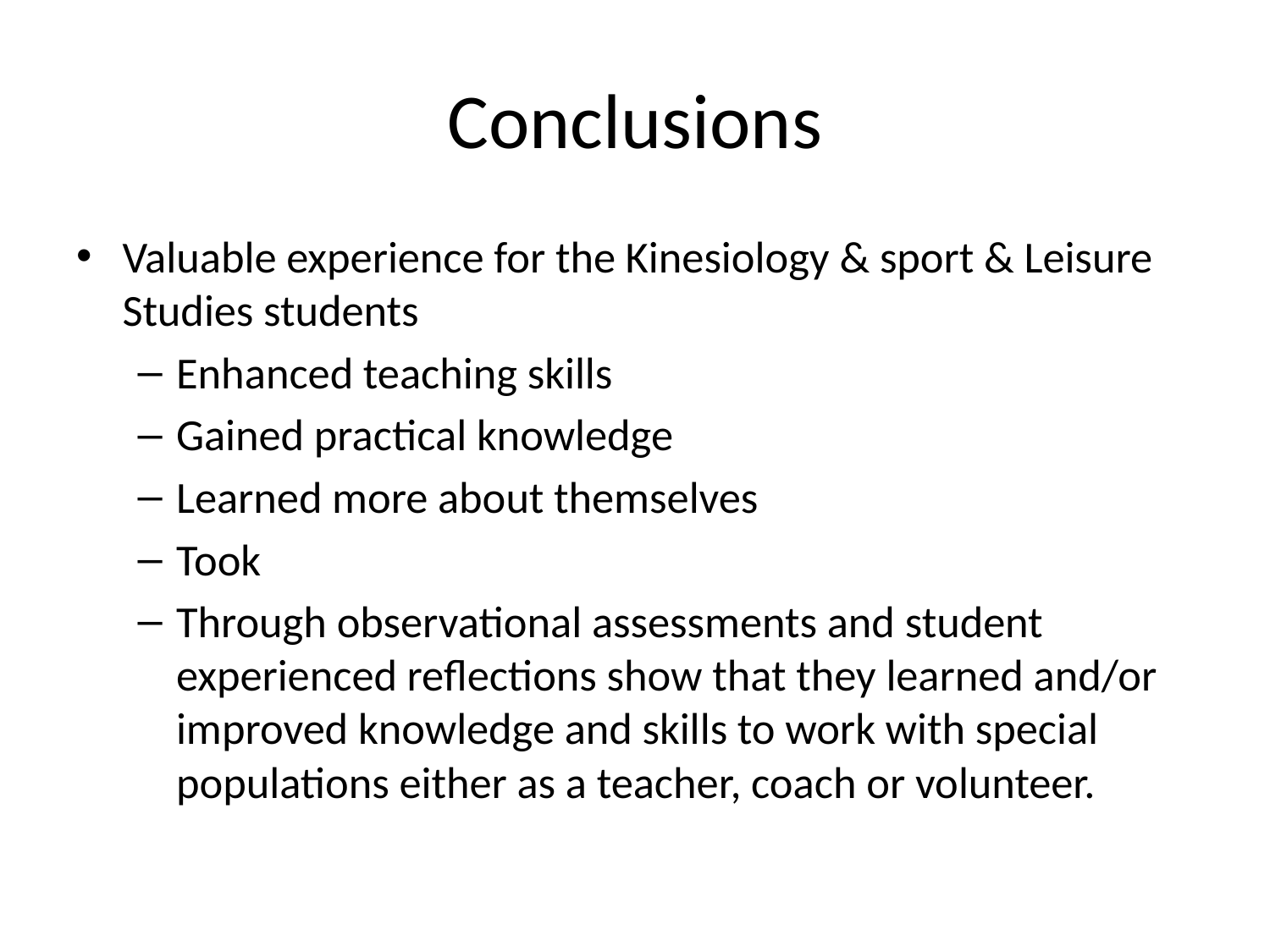

# Conclusions
Valuable experience for the Kinesiology & sport & Leisure Studies students
Enhanced teaching skills
Gained practical knowledge
Learned more about themselves
Took
Through observational assessments and student experienced reflections show that they learned and/or improved knowledge and skills to work with special populations either as a teacher, coach or volunteer.